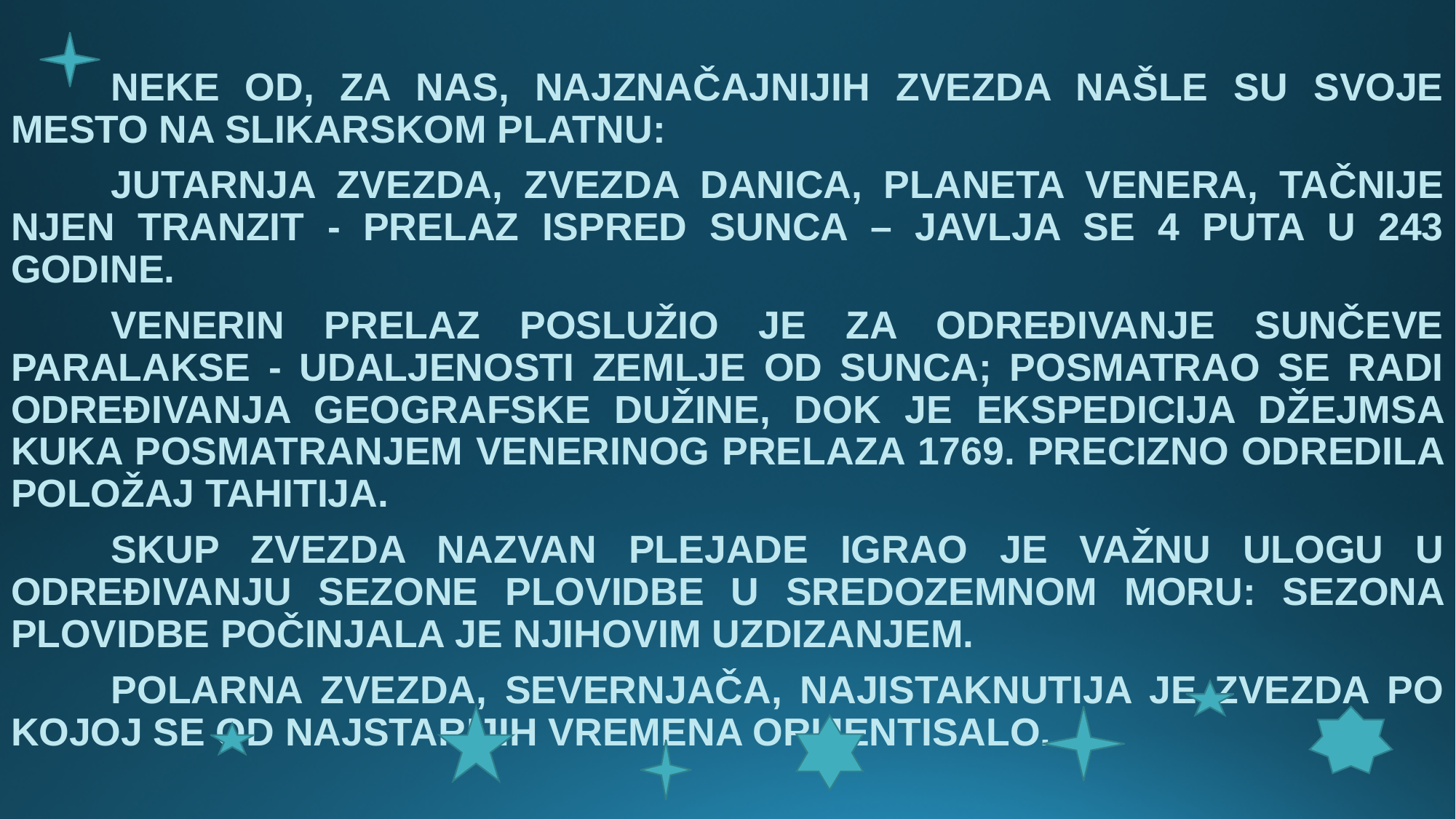

#

	NEKE OD, ZA NAS, NAJZNAČAJNIJIH ZVEZDA NAŠLE SU SVOJE MESTO NA SLIKARSKOM PLATNU:
	JUTARNJA ZVEZDA, ZVEZDA DANICA, PLANETA VENERA, TAČNIJE NJEN TRANZIT - PRELAZ ISPRED SUNCA – JAVLJA SE 4 PUTA U 243 GODINE.
	VENERIN PRELAZ POSLUŽIO JE ZA ODREĐIVANJE SUNČEVE PARALAKSE - UDALJENOSTI ZEMLJE OD SUNCA; POSMATRAO SE RADI ODREĐIVANJA GEOGRAFSKE DUŽINE, DOK JE EKSPEDICIJA DŽEJMSA KUKA POSMATRANJEM VENERINOG PRELAZA 1769. PRECIZNO ODREDILA POLOŽAJ TAHITIJA.
	SKUP ZVEZDA NAZVAN PLEJADE IGRAO JE VAŽNU ULOGU U ODREĐIVANJU SEZONE PLOVIDBE U SREDOZEMNOM MORU: SEZONA PLOVIDBE POČINJALA JE NJIHOVIM UZDIZANJEM.
	POLARNA ZVEZDA, SEVERNJAČA, NAJISTAKNUTIJA JE ZVEZDA PO KOJOJ SE OD NAJSTARIJIH VREMENA ORIJENTISALO.